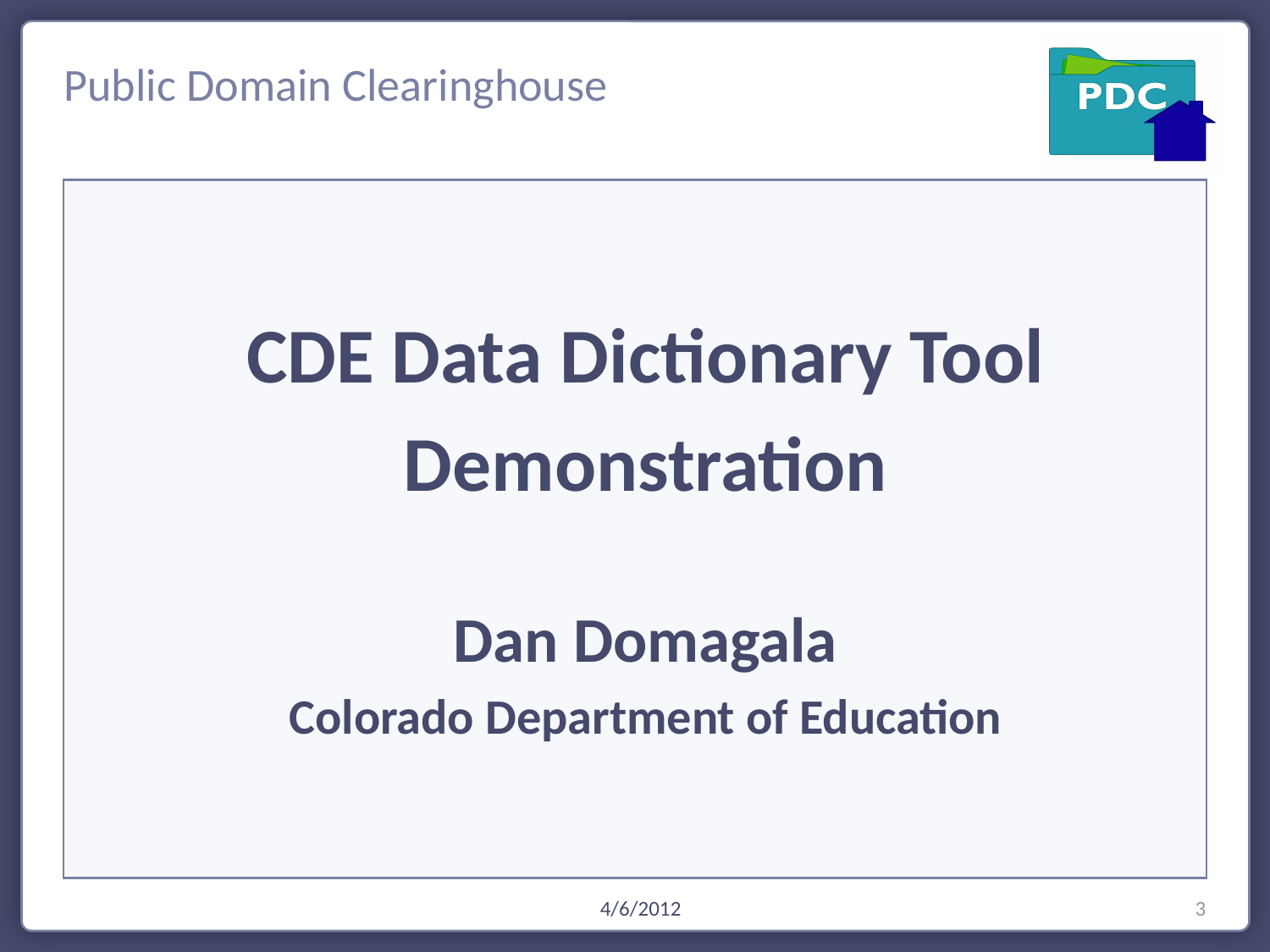

CDE Data Dictionary Tool
Demonstration

Dan Domagala
Colorado Department of Education
3